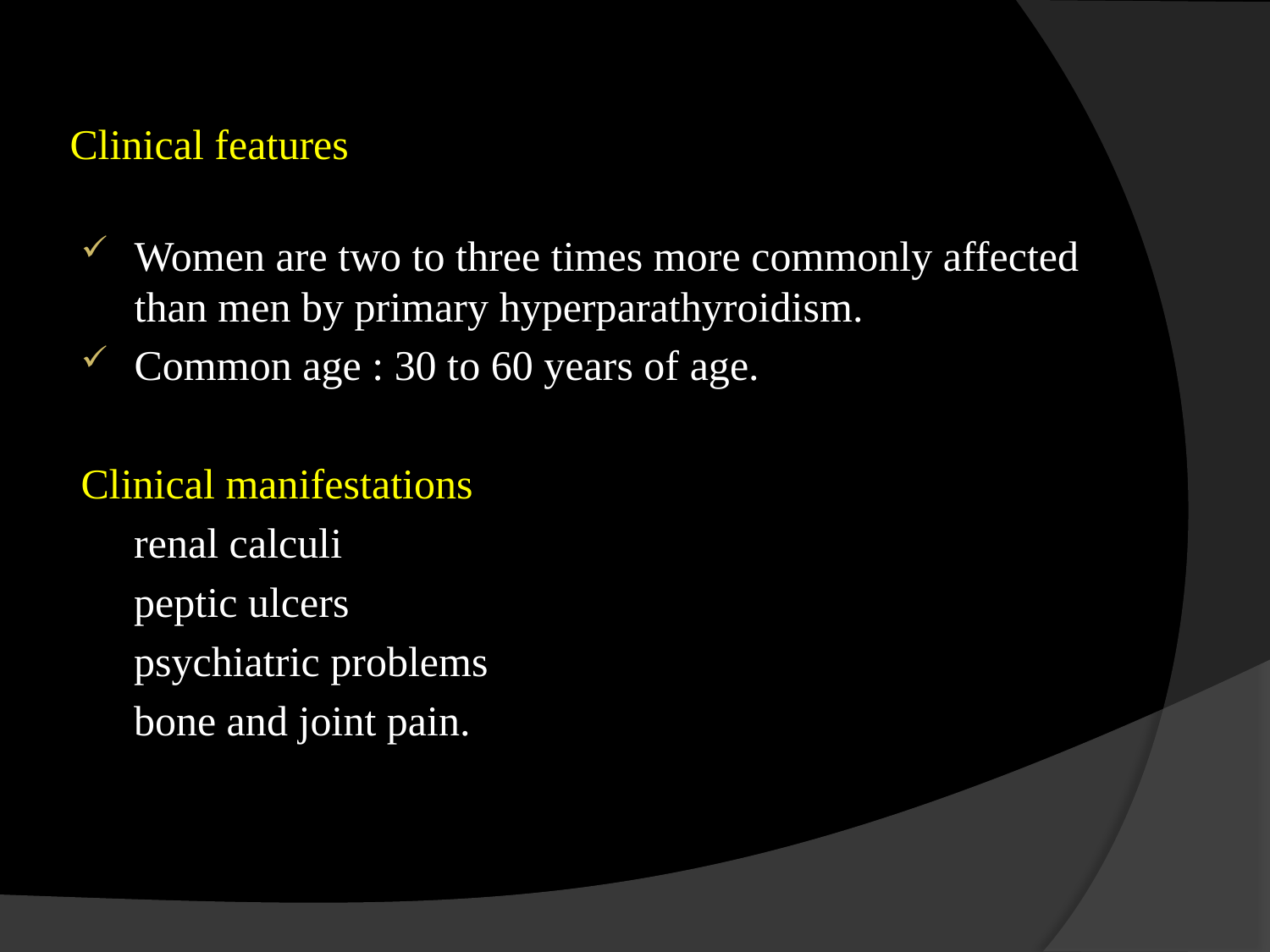

# Clinical features
Women are two to three times more commonly affected than men by primary hyperparathyroidism.
Common age : 30 to 60 years of age.

Clinical manifestations
     renal calculi
     peptic ulcers
     psychiatric problems
     bone and joint pain.